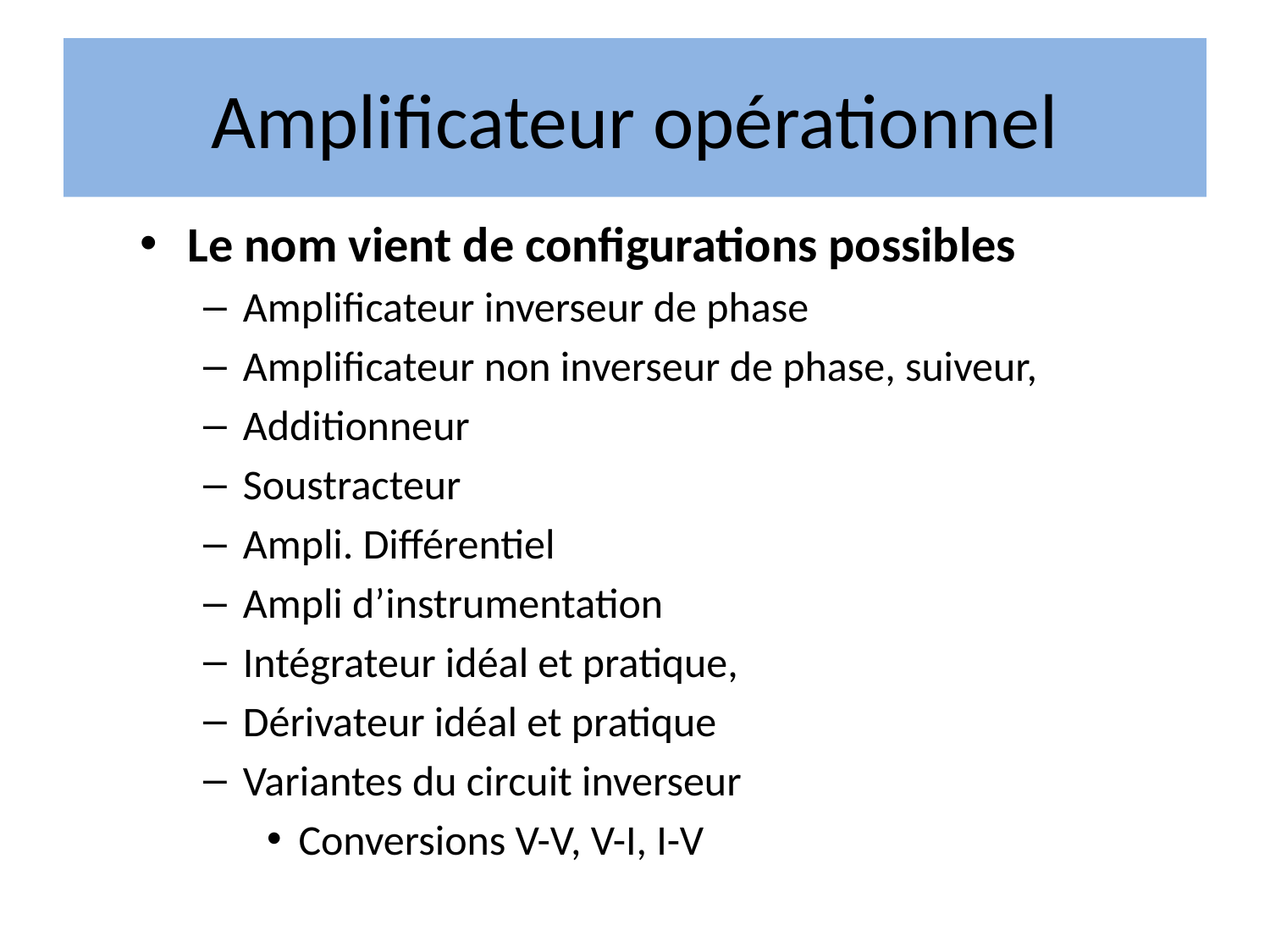

# Amplificateur opérationnel
Le nom vient de configurations possibles
Amplificateur inverseur de phase
Amplificateur non inverseur de phase, suiveur,
Additionneur
Soustracteur
Ampli. Différentiel
Ampli d’instrumentation
Intégrateur idéal et pratique,
Dérivateur idéal et pratique
Variantes du circuit inverseur
Conversions V-V, V-I, I-V